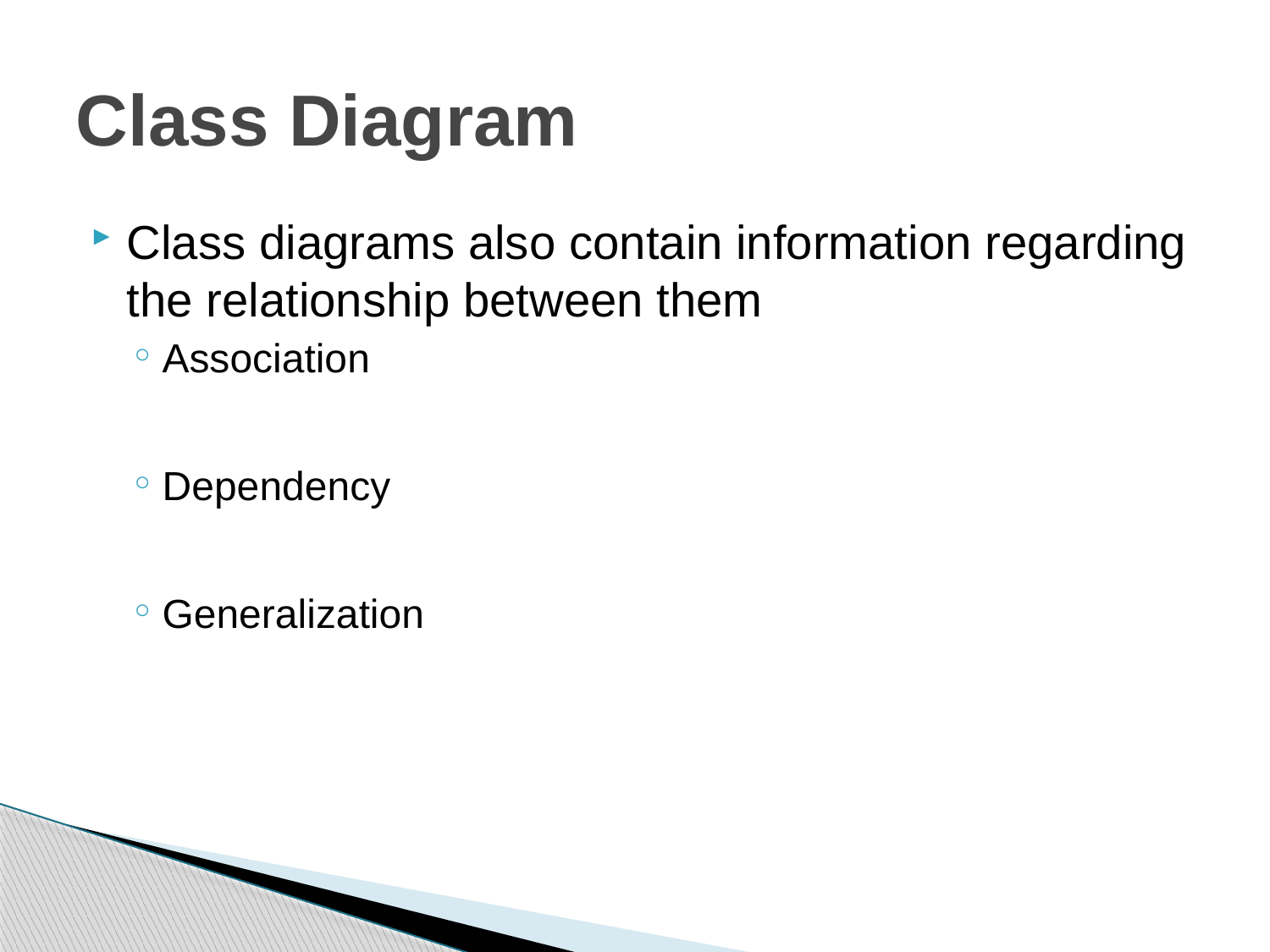

# Class Diagram
Class diagrams also contain information regarding the relationship between them
Association

Dependency

Generalization